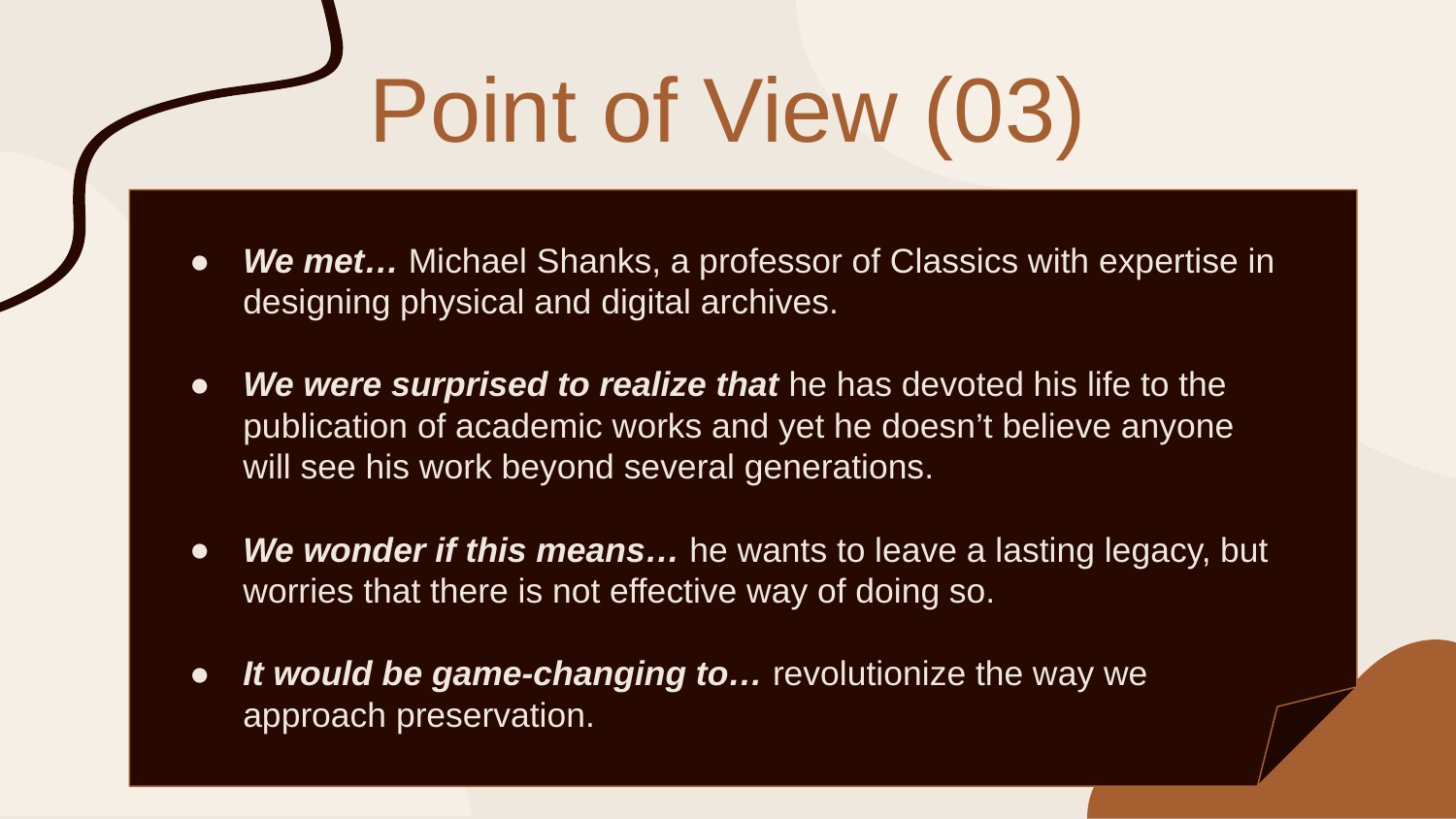

# Point of View (03)

We met… Michael Shanks, a professor of Classics with expertise in designing physical and digital archives.

We were surprised to realize that he has devoted his life to the publication of academic works and yet he doesn’t believe anyone will see his work beyond several generations.

We wonder if this means… he wants to leave a lasting legacy, but worries that there is not effective way of doing so.

It would be game-changing to… revolutionize the way we approach preservation.